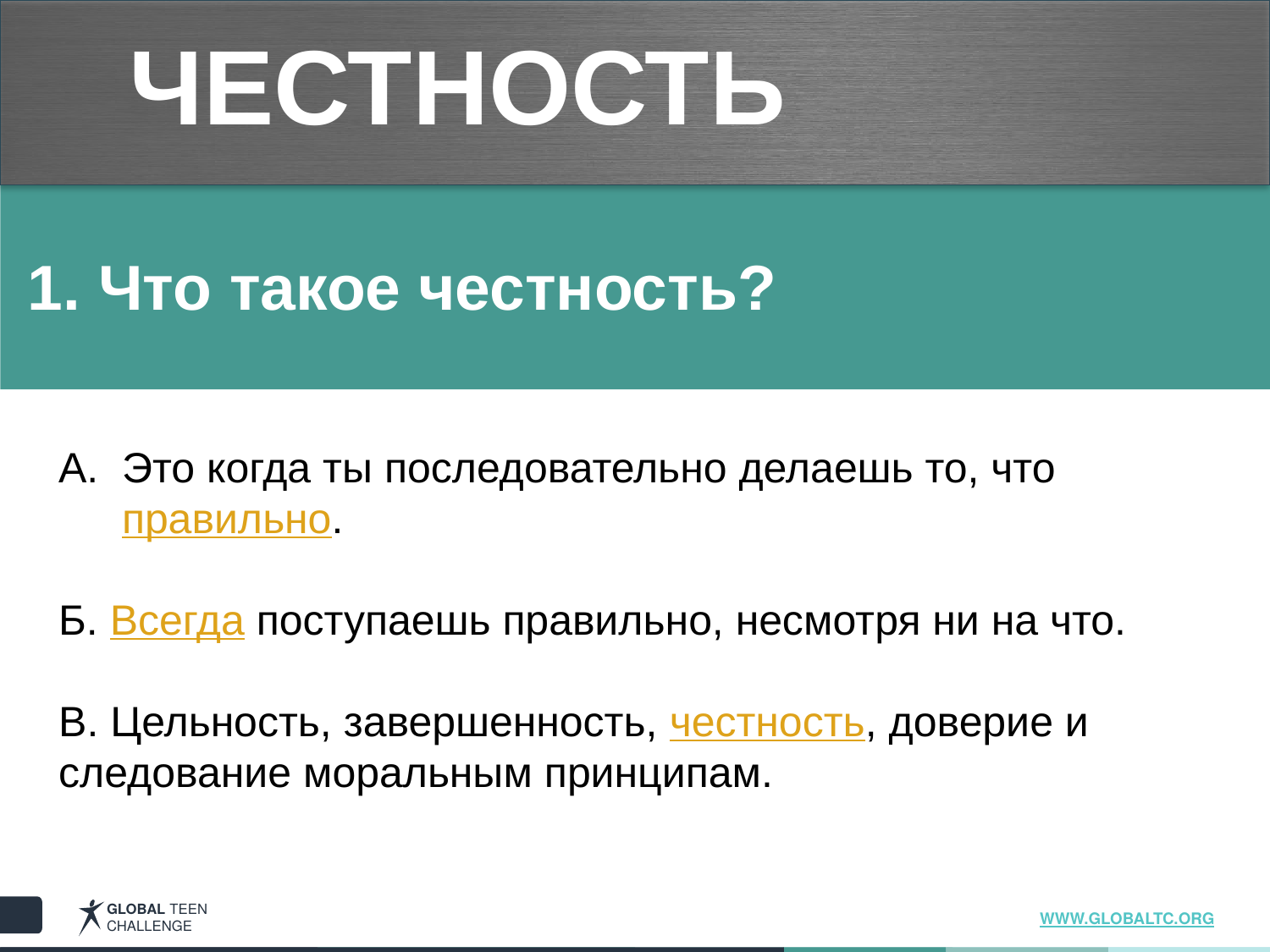

# ЧЕСТНОСТЬ

1. Что такое честность?
Это когда ты последовательно делаешь то, что 	правильно.

Б. Всегда поступаешь правильно, несмотря ни на что.

B. Цельность, завершенность, честность, доверие и 	следование моральным принципам.